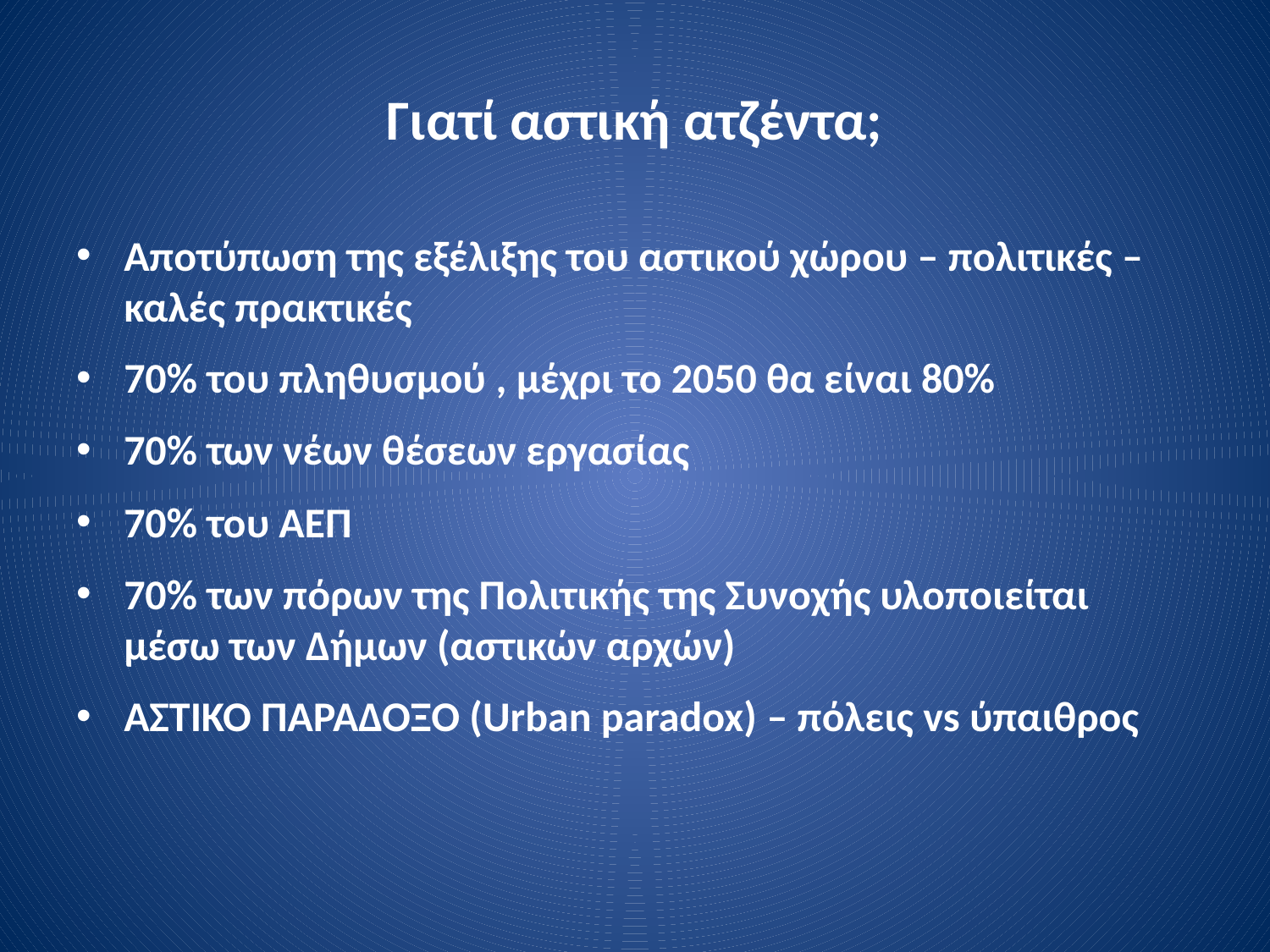

# Γιατί αστική ατζέντα;
Αποτύπωση της εξέλιξης του αστικού χώρου – πολιτικές – καλές πρακτικές
70% του πληθυσμού , μέχρι το 2050 θα είναι 80%
70% των νέων θέσεων εργασίας
70% του ΑΕΠ
70% των πόρων της Πολιτικής της Συνοχής υλοποιείται μέσω των Δήμων (αστικών αρχών)
ΑΣΤΙΚΟ ΠΑΡΑΔΟΞΟ (Urban paradox) – πόλεις vs ύπαιθρος